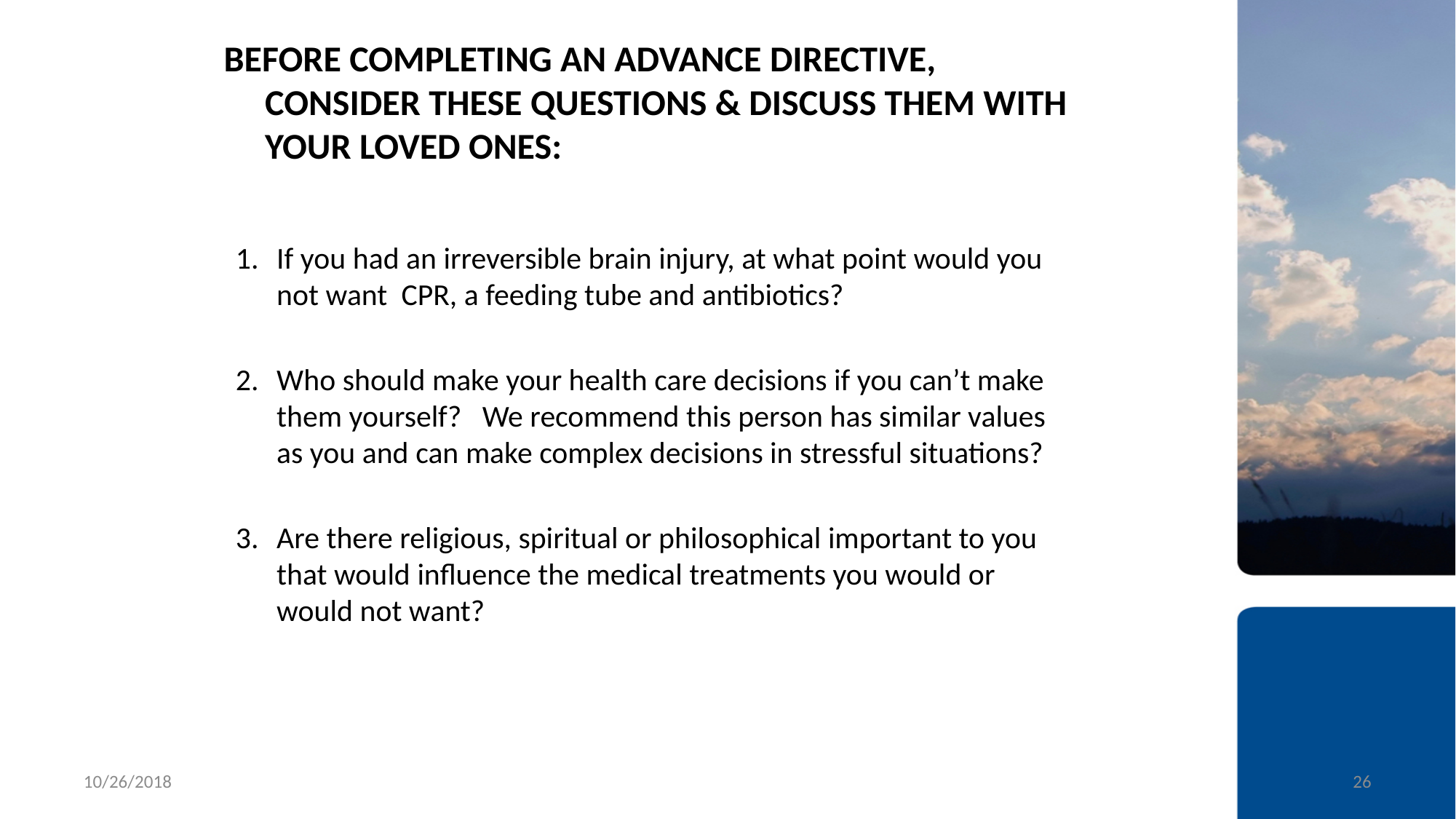

# BEFORE COMPLETING AN ADVANCE DIRECTIVE,       CONSIDER THESE QUESTIONS & DISCUSS THEM WITH YOUR LOVED ONES:

If you had an irreversible brain injury, at what point would you not want  CPR, a feeding tube and antibiotics?

Who should make your health care decisions if you can’t make them yourself?   We recommend this person has similar values as you and can make complex decisions in stressful situations?

Are there religious, spiritual or philosophical important to you that would influence the medical treatments you would or would not want?
10/26/2018

26